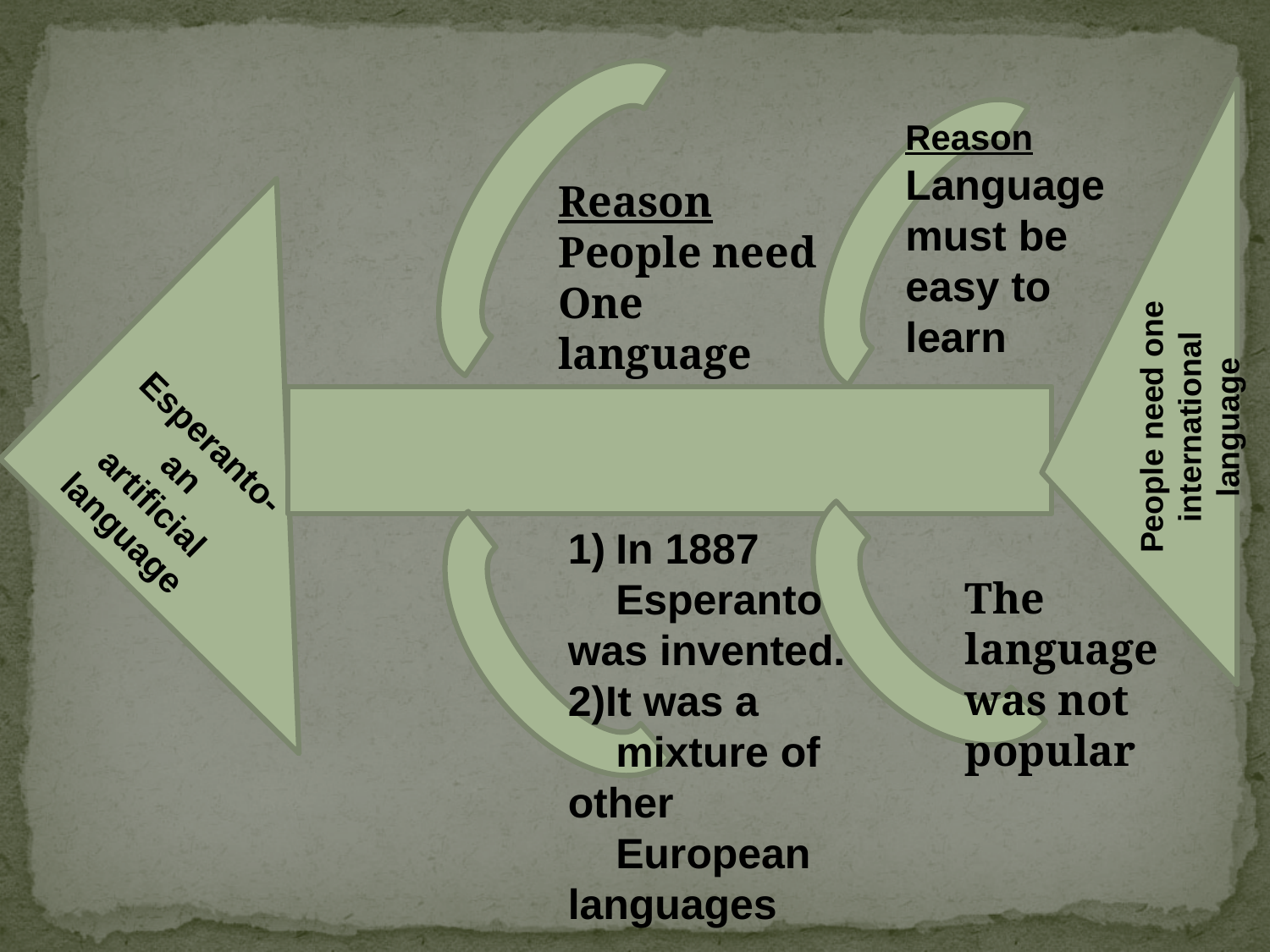

Reason Language must be easy to learn

Reason
People need
One language
Esperanto-an artificial language
People need one international language

In 1887 Esperanto
was invented.
2)It was a mixture of
other European
languages

The language
was not
popular